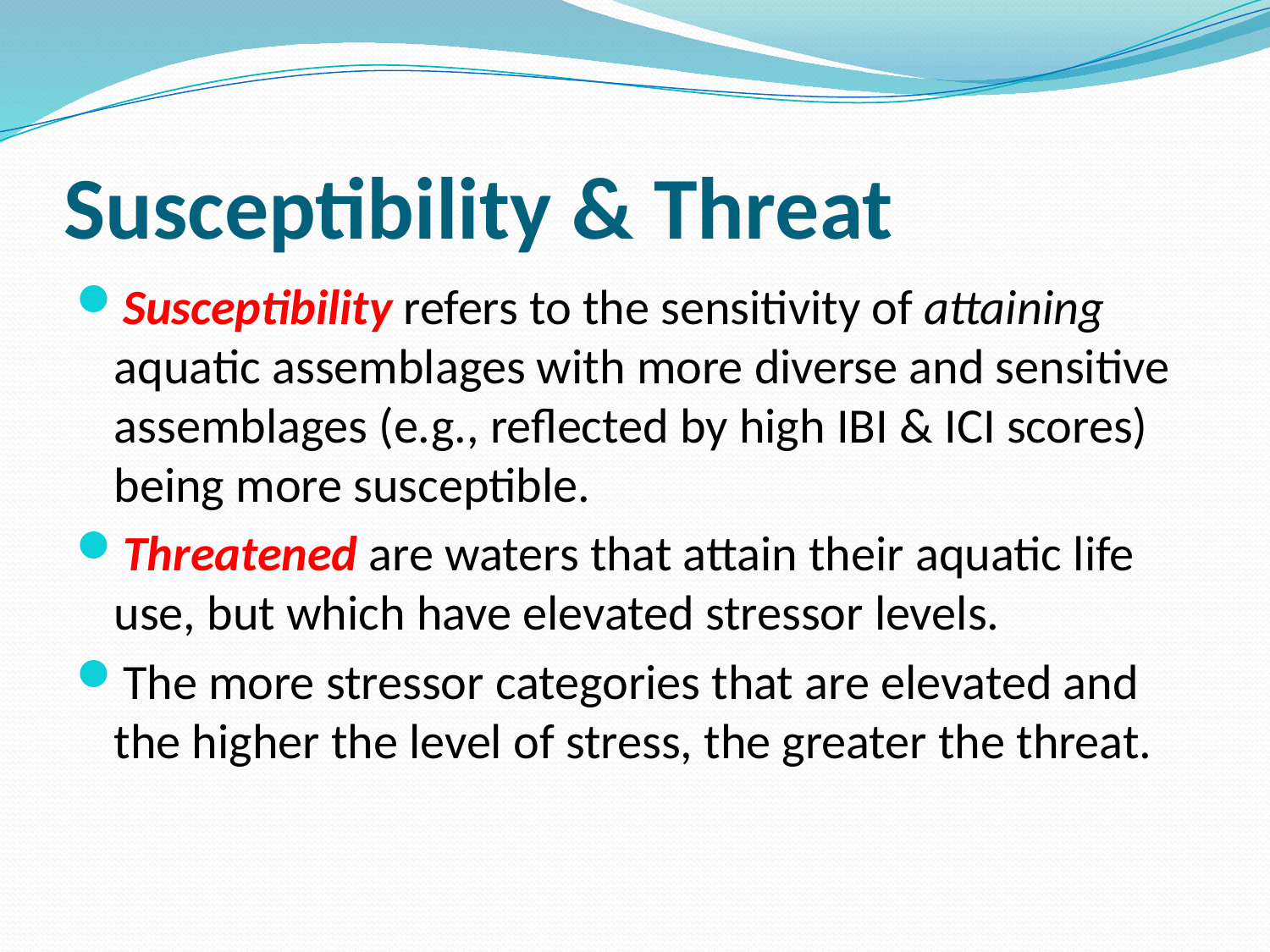

# Susceptibility & Threat
Susceptibility refers to the sensitivity of attaining aquatic assemblages with more diverse and sensitive assemblages (e.g., reflected by high IBI & ICI scores) being more susceptible.
Threatened are waters that attain their aquatic life use, but which have elevated stressor levels.
The more stressor categories that are elevated and the higher the level of stress, the greater the threat.